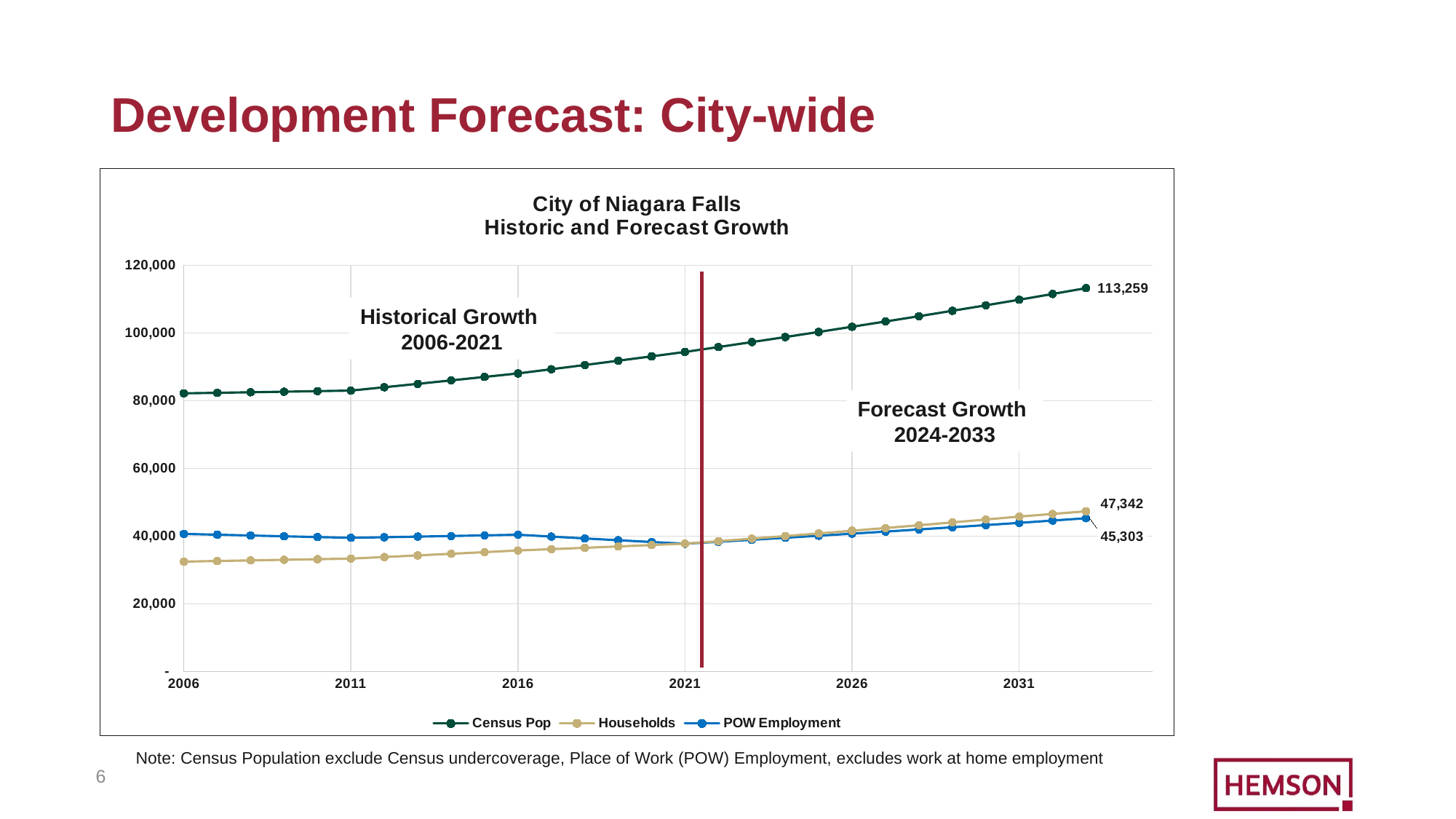

# Development Forecast: City-wide

### Chart: City of Niagara Falls
Historic and Forecast Growth

| Category | Census Pop | Households | POW Employment |
|---|---|---|---|
Historical Growth
2006-2021
Forecast Growth
2024-2033
Note: Census Population exclude Census undercoverage, Place of Work (POW) Employment, excludes work at home employment
6